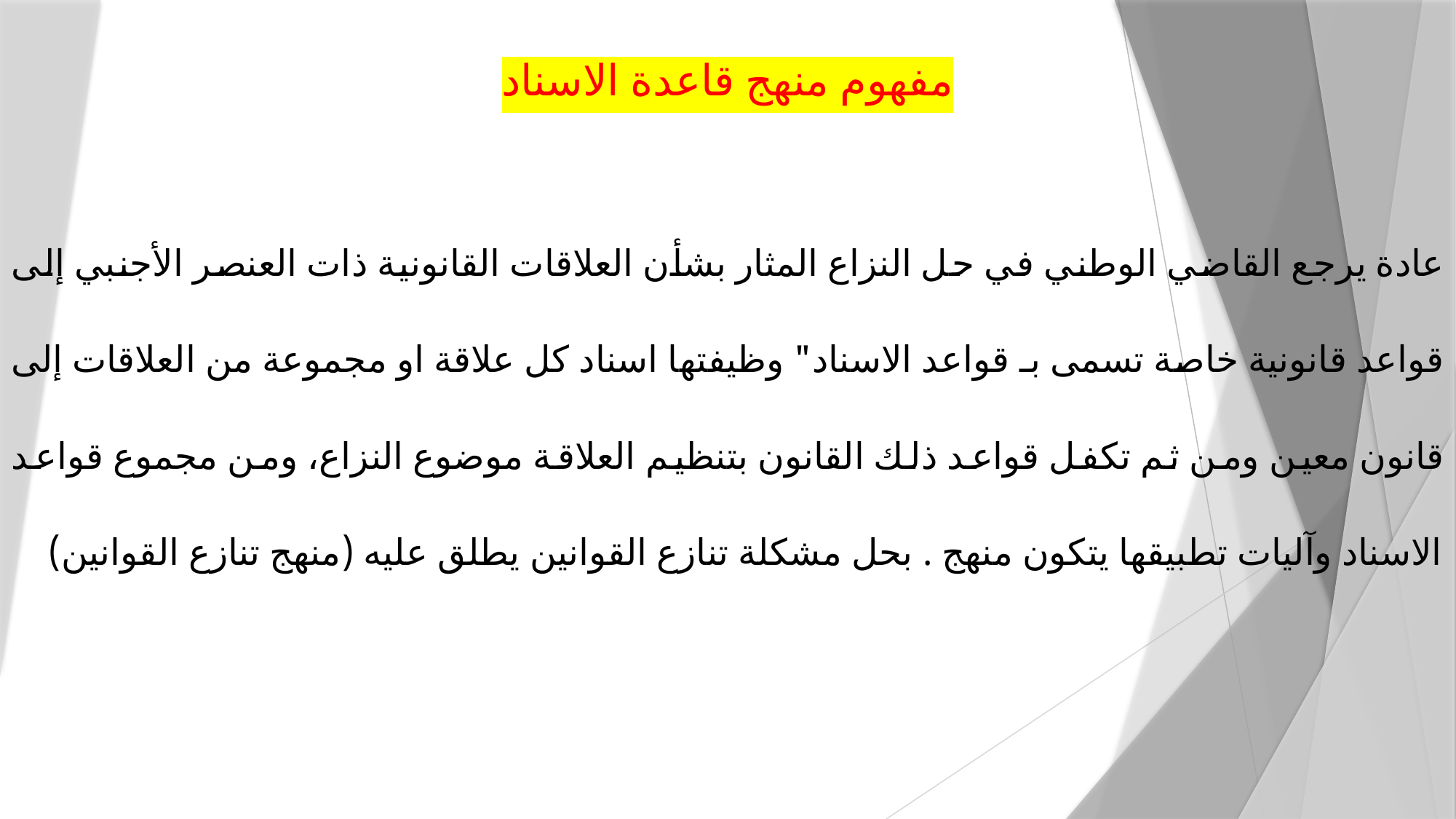

مفهوم منهج قاعدة الاسناد

عادة يرجع القاضي الوطني في حل النزاع المثار بشأن العلاقات القانونية ذات العنصر الأجنبي إلى قواعد قانونية خاصة تسمى بـ قواعد الاسناد" وظيفتها اسناد كل علاقة او مجموعة من العلاقات إلى قانون معين ومن ثم تكفل قواعد ذلك القانون بتنظيم العلاقة موضوع النزاع، ومن مجموع قواعد الاسناد وآليات تطبيقها يتكون منهج . بحل مشكلة تنازع القوانين يطلق عليه (منهج تنازع القوانين)